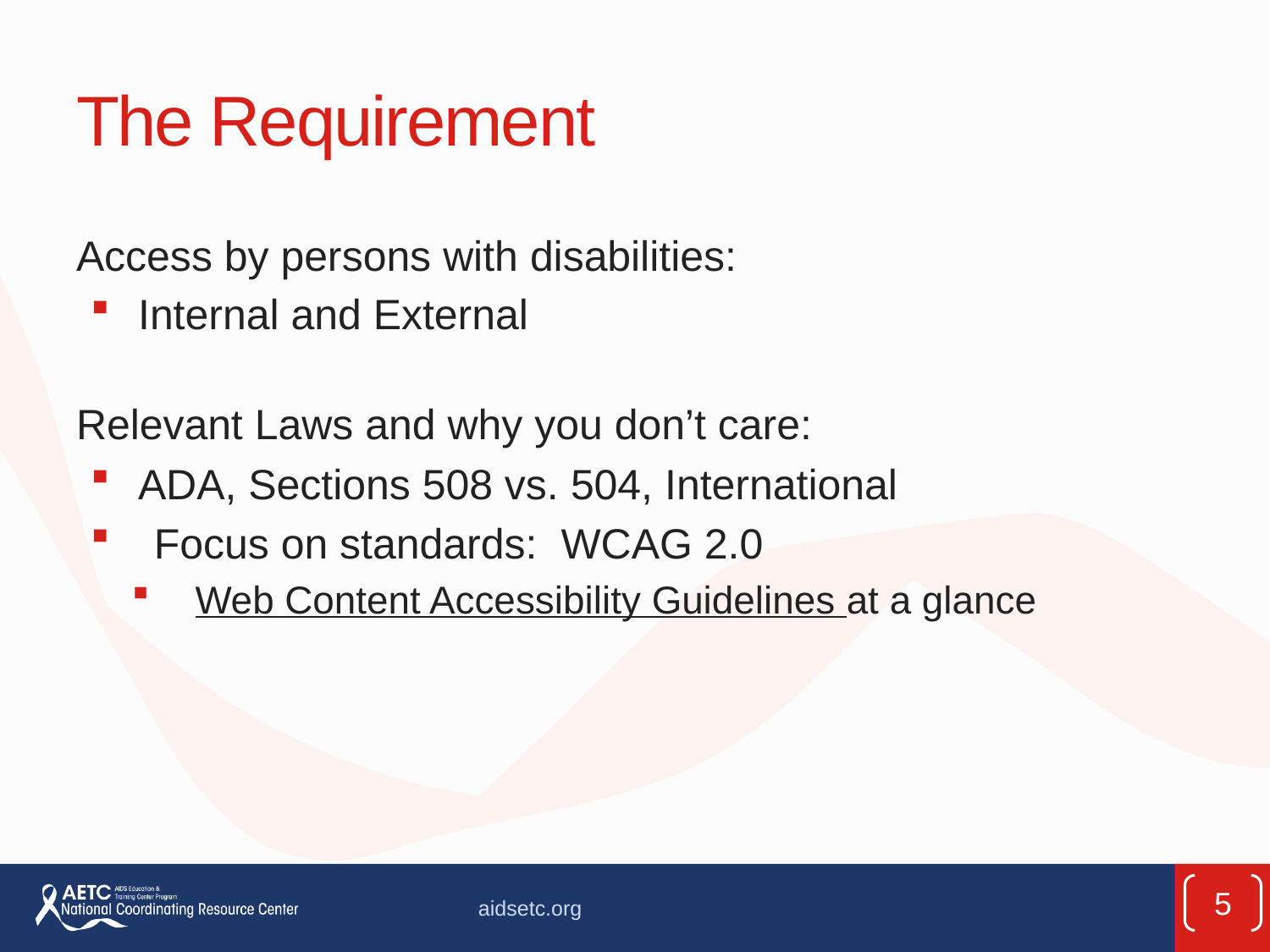

# The Requirement
Access by persons with disabilities:
Internal and External
Relevant Laws and why you don’t care:
ADA, Sections 508 vs. 504, International
Focus on standards:  WCAG 2.0
Web Content Accessibility Guidelines at a glance

5
aidsetc.org